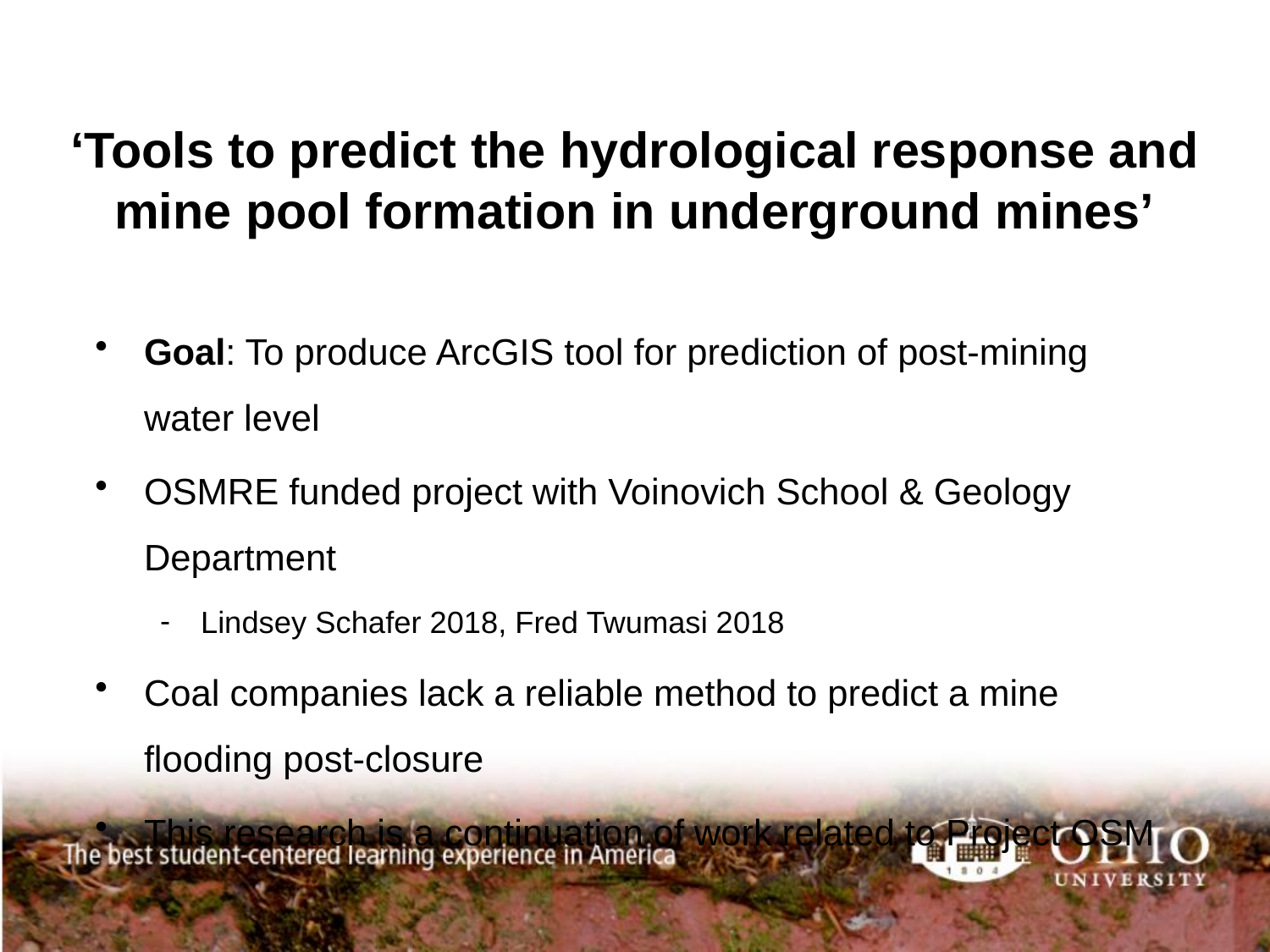

# ‘Tools to predict the hydrological response and mine pool formation in underground mines’
Goal: To produce ArcGIS tool for prediction of post-mining water level
OSMRE funded project with Voinovich School & Geology Department
Lindsey Schafer 2018, Fred Twumasi 2018
Coal companies lack a reliable method to predict a mine flooding post-closure
This research is a continuation of work related to Project OSM